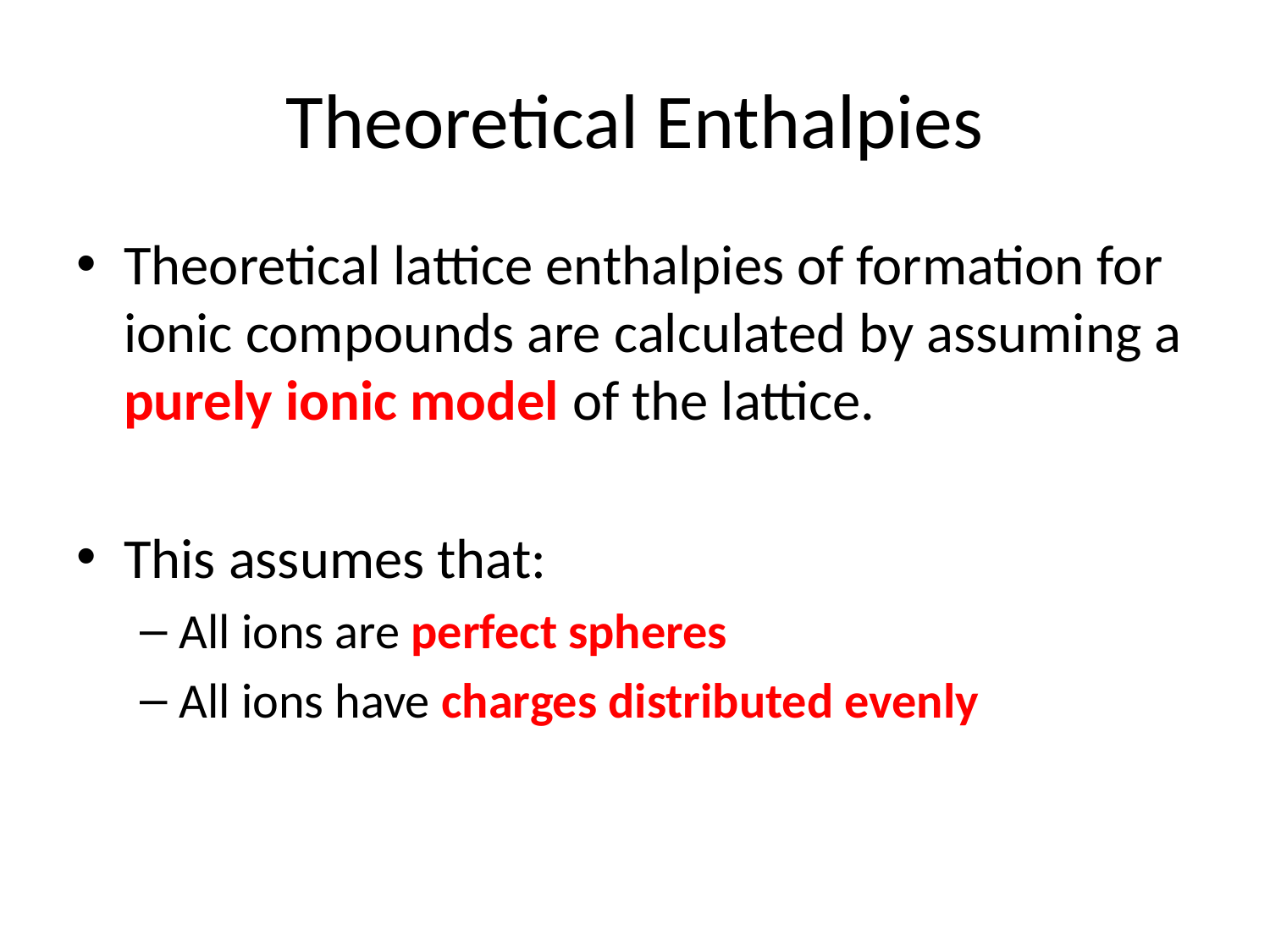

# Theoretical Enthalpies
Theoretical lattice enthalpies of formation for ionic compounds are calculated by assuming a purely ionic model of the lattice.

This assumes that:
All ions are perfect spheres
All ions have charges distributed evenly